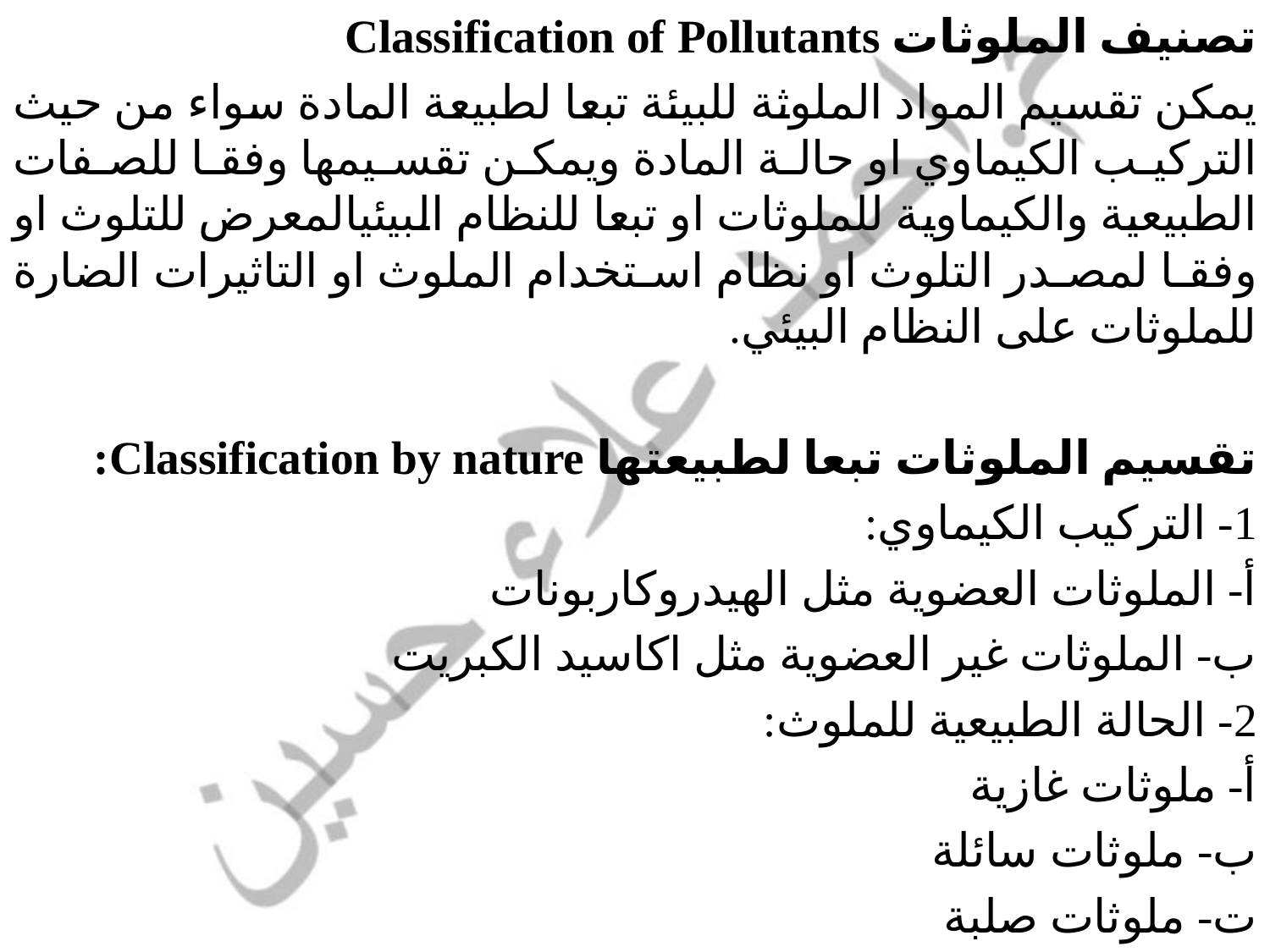

تصنيف الملوثات Classification of Pollutants
يمكن تقسيم المواد الملوثة للبيئة تبعا لطبيعة المادة سواء من حيث التركيب الكيماوي او حالة المادة ويمكن تقسيمها وفقا للصفات الطبيعية والكيماوية للملوثات او تبعا للنظام البيئيالمعرض للتلوث او وفقا لمصدر التلوث او نظام استخدام الملوث او التاثيرات الضارة للملوثات على النظام البيئي.

تقسيم الملوثات تبعا لطبيعتها Classification by nature:
1- التركيب الكيماوي:
أ‌- الملوثات العضوية مثل الهيدروكاربونات
ب‌- الملوثات غير العضوية مثل اكاسيد الكبريت
2- الحالة الطبيعية للملوث:
أ‌- ملوثات غازية
ب‌- ملوثات سائلة
ت‌- ملوثات صلبة